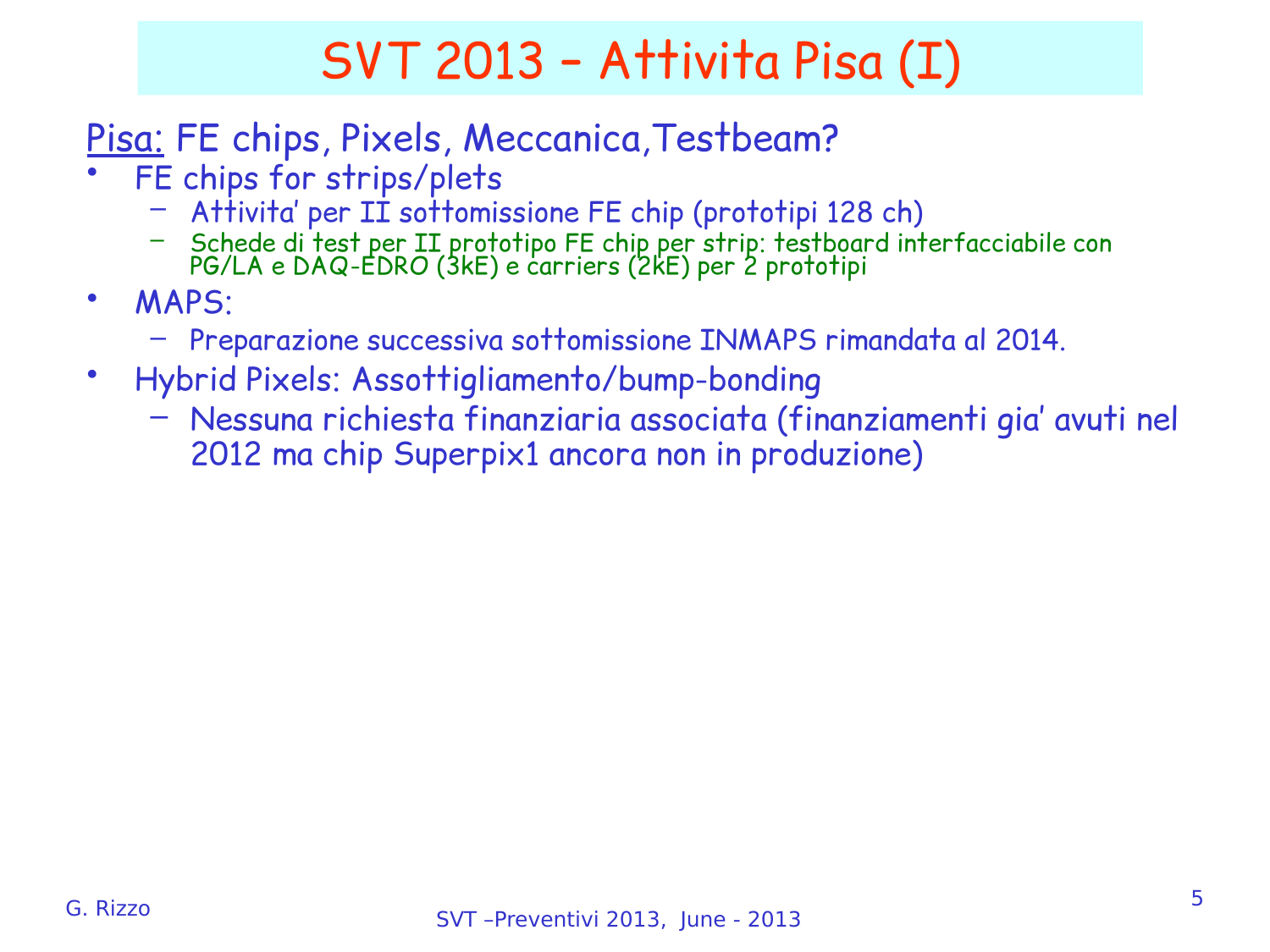

# SVT 2013 – Attivita Pisa (I)
Pisa: FE chips, Pixels, Meccanica,Testbeam?
FE chips for strips/plets
Attivita’ per II sottomissione FE chip (prototipi 128 ch)
Schede di test per II prototipo FE chip per strip: testboard interfacciabile con PG/LA e DAQ-EDRO (3kE) e carriers (2kE) per 2 prototipi
MAPS:
Preparazione successiva sottomissione INMAPS rimandata al 2014.
Hybrid Pixels: Assottigliamento/bump-bonding
Nessuna richiesta finanziaria associata (finanziamenti gia’ avuti nel 2012 ma chip Superpix1 ancora non in produzione)
5
G. Rizzo
SVT –Preventivi 2013,  June - 2013